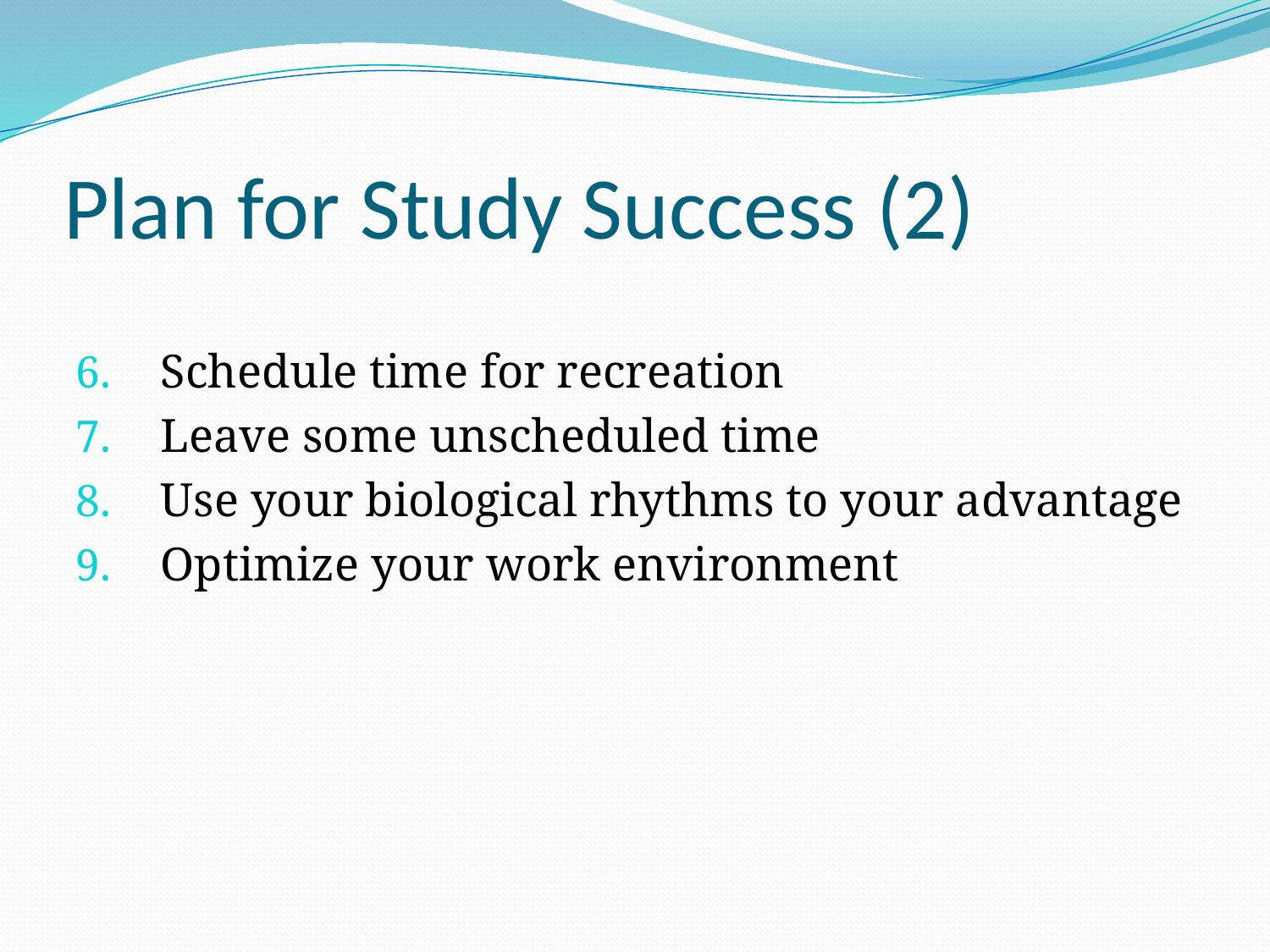

# Plan for Study Success (2)
Schedule time for recreation
Leave some unscheduled time
Use your biological rhythms to your advantage
Optimize your work environment